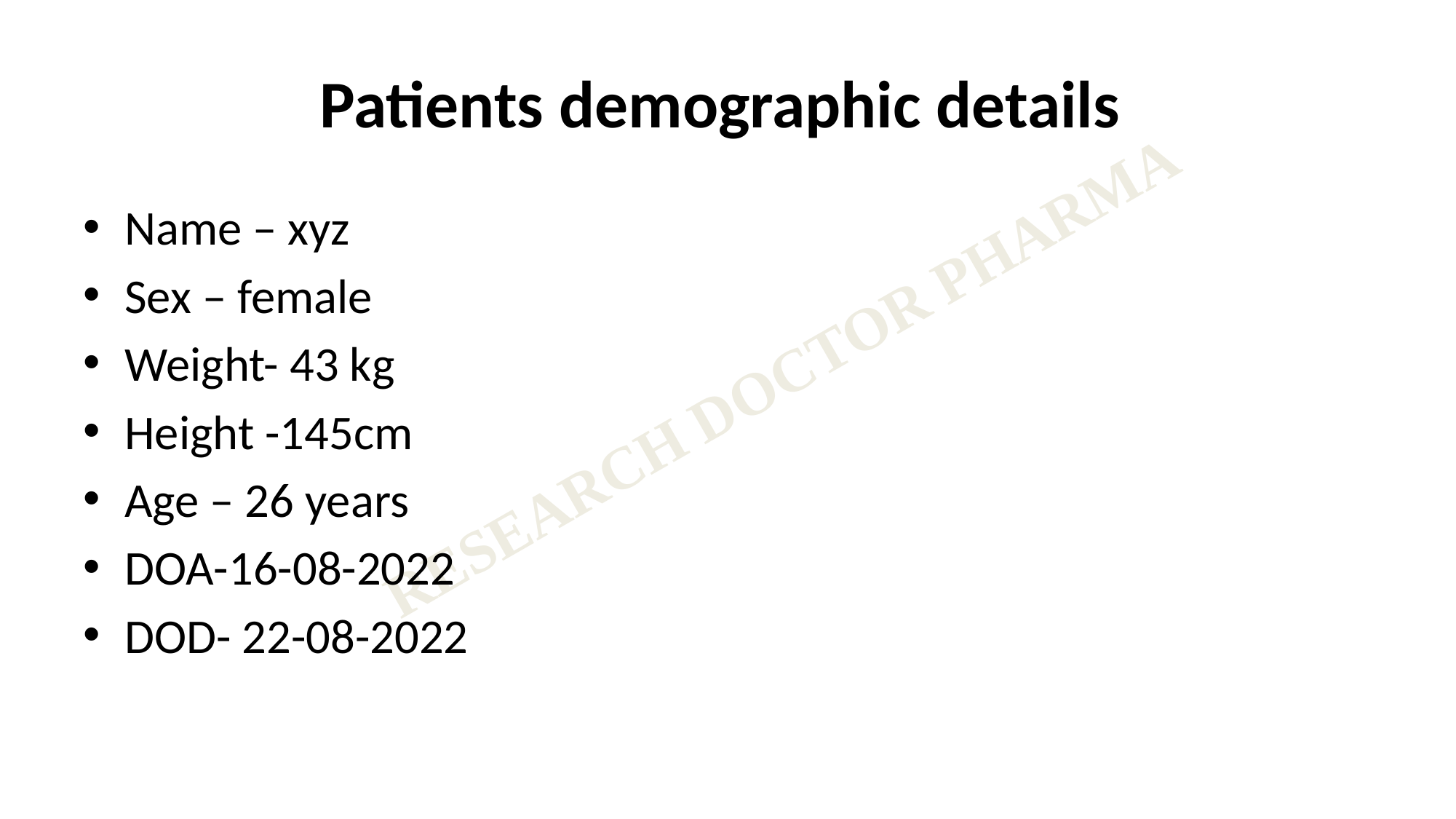

# Patients demographic details
Name – xyz
Sex – female
Weight- 43 kg
Height -145cm
Age – 26 years
DOA-16-08-2022
DOD- 22-08-2022